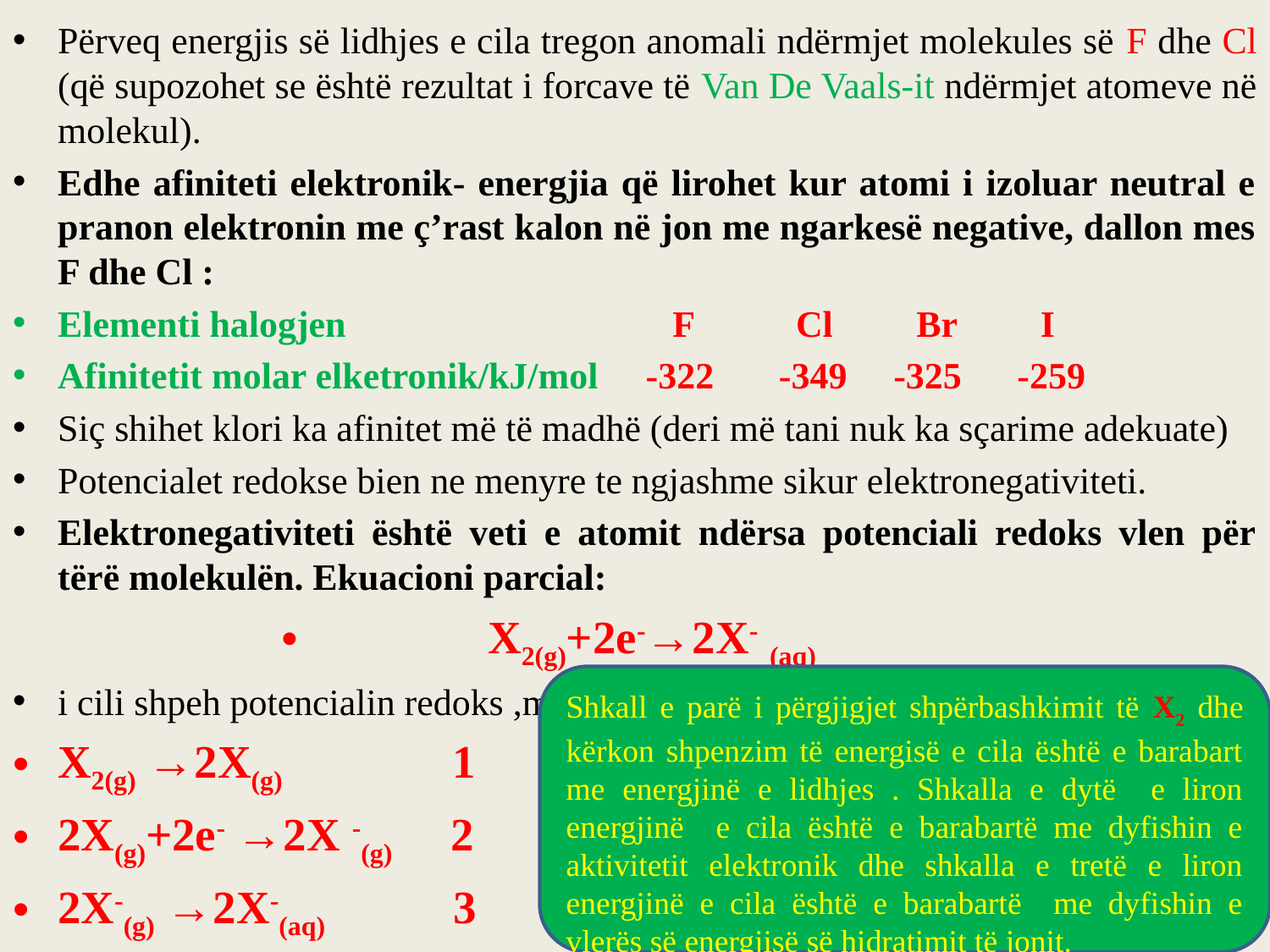

Përveq energjis së lidhjes e cila tregon anomali ndërmjet molekules së F dhe Cl (që supozohet se është rezultat i forcave të Van De Vaals-it ndërmjet atomeve në molekul).
Edhe afiniteti elektronik- energjia që lirohet kur atomi i izoluar neutral e pranon elektronin me ç’rast kalon në jon me ngarkesë negative, dallon mes F dhe Cl :
Elementi halogjen                                   F           Cl         Br         I
Afinitetit molar elketronik/kJ/mol     -322       -349     -325      -259
Siç shihet klori ka afinitet më të madhë (deri më tani nuk ka sçarime adekuate)
Potencialet redokse bien ne menyre te ngjashme sikur elektronegativiteti.
Elektronegativiteti është veti e atomit ndërsa potenciali redoks vlen për tërë molekulën. Ekuacioni parcial:
X2(g)+2e-→2X- (aq)
i cili shpeh potencialin redoks ,mund ta ndajmë në tri shkall:
X2(g) →2X(g)               1
2X(g)+2e- →2X -(g)     2
2X-(g) →2X-(aq)           3

Shkall e parë i përgjigjet shpërbashkimit të X2 dhe kërkon shpenzim të energisë e cila është e barabart me energjinë e lidhjes . Shkalla e dytë  e liron energjinë  e cila është e barabartë me dyfishin e aktivitetit elektronik dhe shkalla e tretë e liron energjinë e cila është e barabartë  me dyfishin e vlerës së energjisë së hidratimit të jonit.